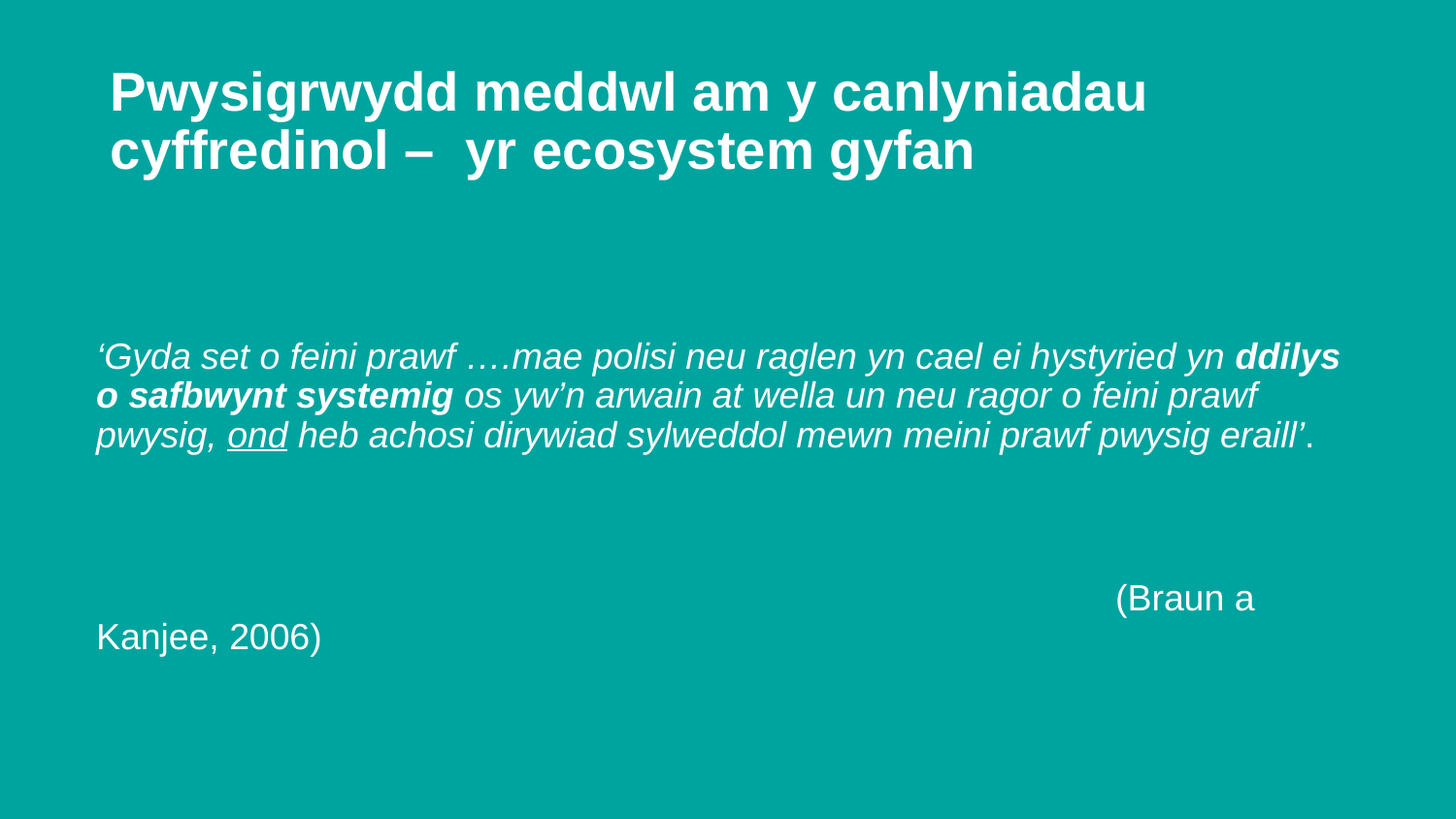

# Pwysigrwydd meddwl am y canlyniadau cyffredinol –  yr ecosystem gyfan
‘Gyda set o feini prawf ….mae polisi neu raglen yn cael ei hystyried yn ddilys o safbwynt systemig os yw’n arwain at wella un neu ragor o feini prawf pwysig, ond heb achosi dirywiad sylweddol mewn meini prawf pwysig eraill’.

							(Braun a Kanjee, 2006)